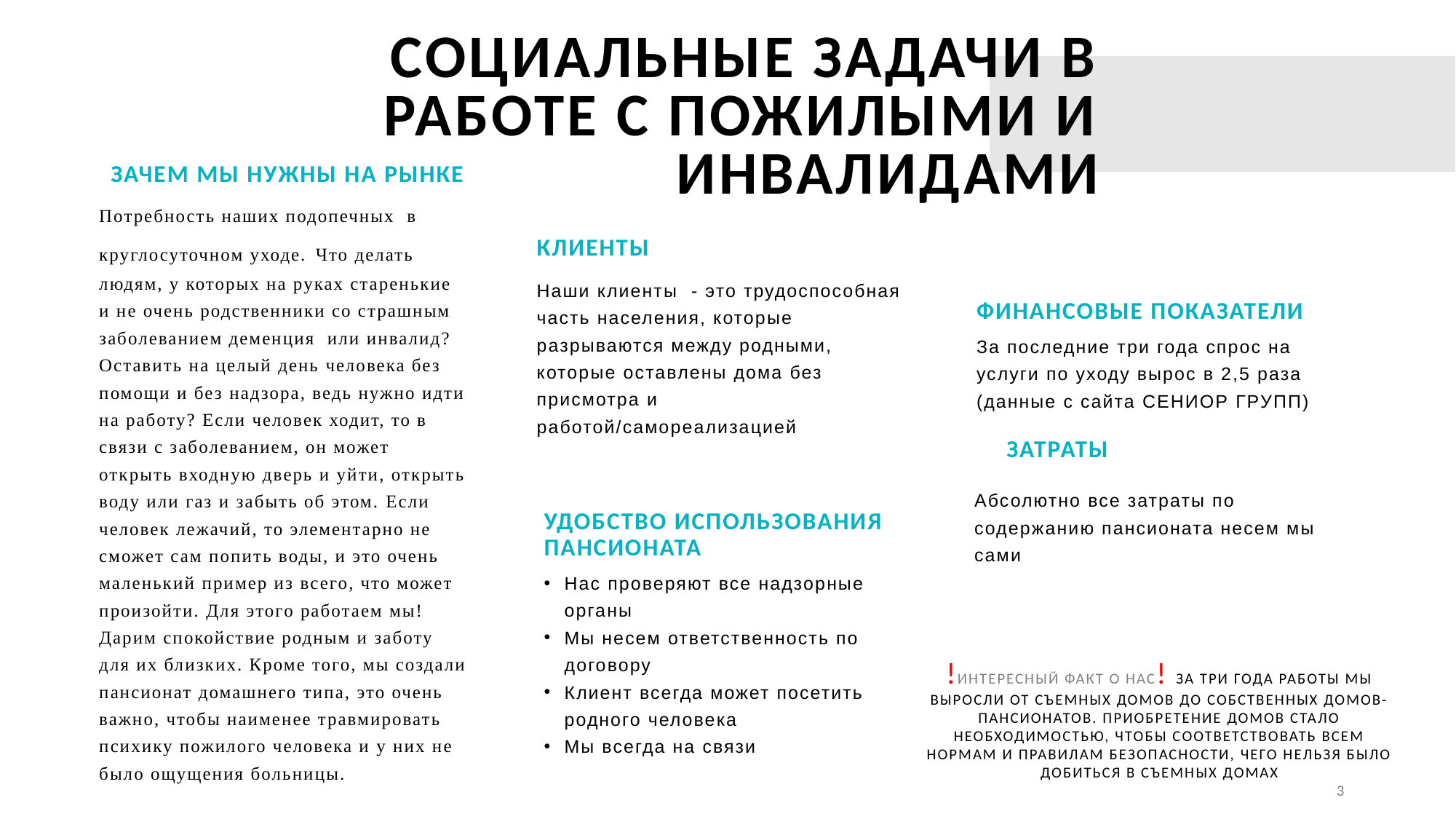

# Социальные задачи в работе с пожилыми и инвалидами
Зачем мы нужны на рынке
Потребность наших подопечных  в круглосуточном уходе. Что делать людям, у которых на руках старенькие и не очень родственники со страшным заболеванием деменция  или инвалид? Оставить на целый день человека без помощи и без надзора, ведь нужно идти на работу? Если человек ходит, то в связи с заболеванием, он может открыть входную дверь и уйти, открыть воду или газ и забыть об этом. ​Если человек лежачий, то элементарно не сможет сам попить воды, и это очень маленький пример из всего, что может произойти. Для этого работаем мы! Дарим спокойствие родным и заботу для их близких. Кроме того, мы создали пансионат домашнего типа, это очень важно, чтобы наименее травмировать психику пожилого человека и у них не было ощущения больницы.

Клиенты
Наши клиенты  - это трудоспособная часть населения, которые разрываются между родными, которые оставлены дома без присмотра и работой/самореализацией
Финансовые показатели
За последние три года спрос на услуги по уходу вырос в 2,5 раза (данные с сайта СЕНИОР ГРУПП)
Затраты
Абсолютно все затраты по содержанию пансионата несем мы сами
Удобство использования пансионата
Нас проверяют все надзорные органы
Мы несем ответственность по договору
Клиент всегда может посетить родного человека
Мы всегда на связи
!Интересный факт о нас! За три года работы мы выросли от съемных домов до собственных домов-пансионатов. Приобретение домов стало необходимостью, чтобы соответствовать всем нормам и правилам безопасности, чего нельзя было добиться в съемных домах
3